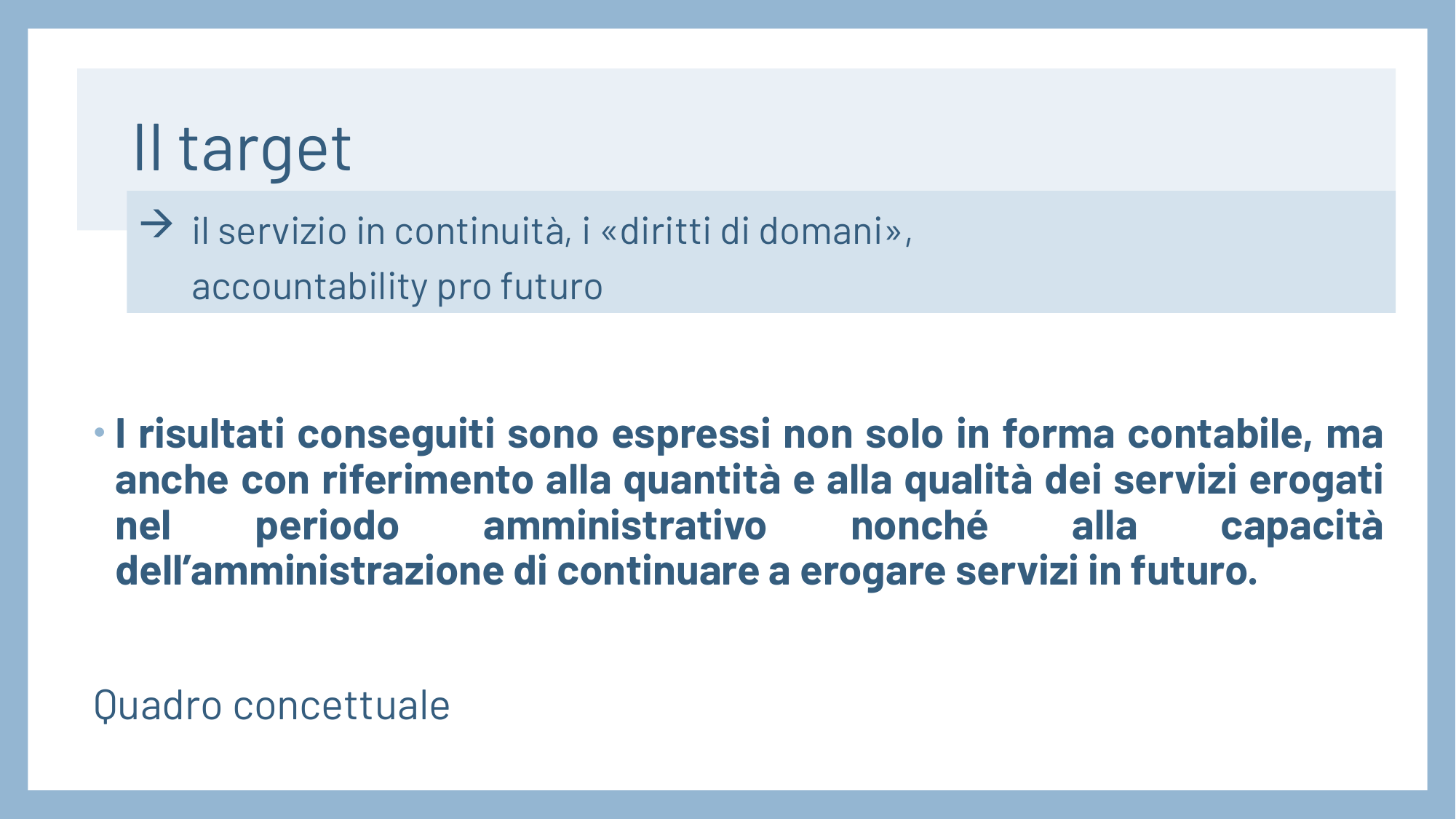

# Il target
il servizio in continuità, i «diritti di domani»,
accountability pro futuro

I risultati conseguiti sono espressi non solo in forma contabile, ma anche con riferimento alla quantità e alla qualità dei servizi erogati nel periodo amministrativo nonché alla capacità dell’amministrazione di continuare a erogare servizi in futuro.

Quadro concettuale